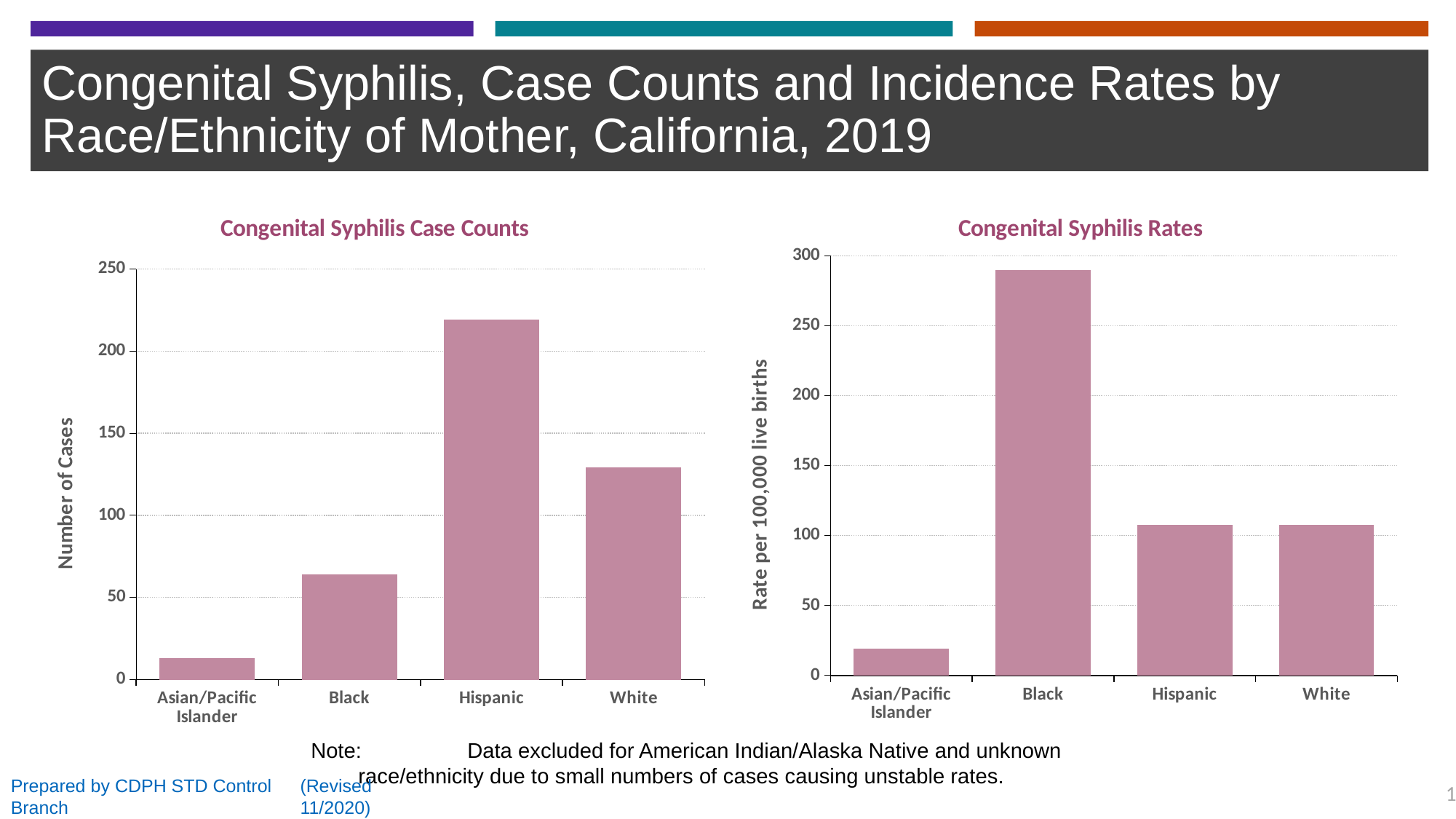

# Congenital Syphilis, Case Counts and Incidence Rates by Race/Ethnicity of Mother, California, 2019

### Chart: Congenital Syphilis Case Counts

| Category | Year |
|---|---|
| Asian/Pacific Islander | 13.0 |
| Black | 64.0 |
| Hispanic | 219.0 |
| White | 129.0 |

### Chart: Congenital Syphilis Rates

| Category | 2019 |
|---|---|
| Asian/Pacific Islander | 18.9 |
| Black | 289.4 |
| Hispanic | 107.6 |
| White | 107.3 |
Note:	Data excluded for American Indian/Alaska Native and unknown race/ethnicity due to small numbers of cases causing unstable rates.
(Revised 11/2020)